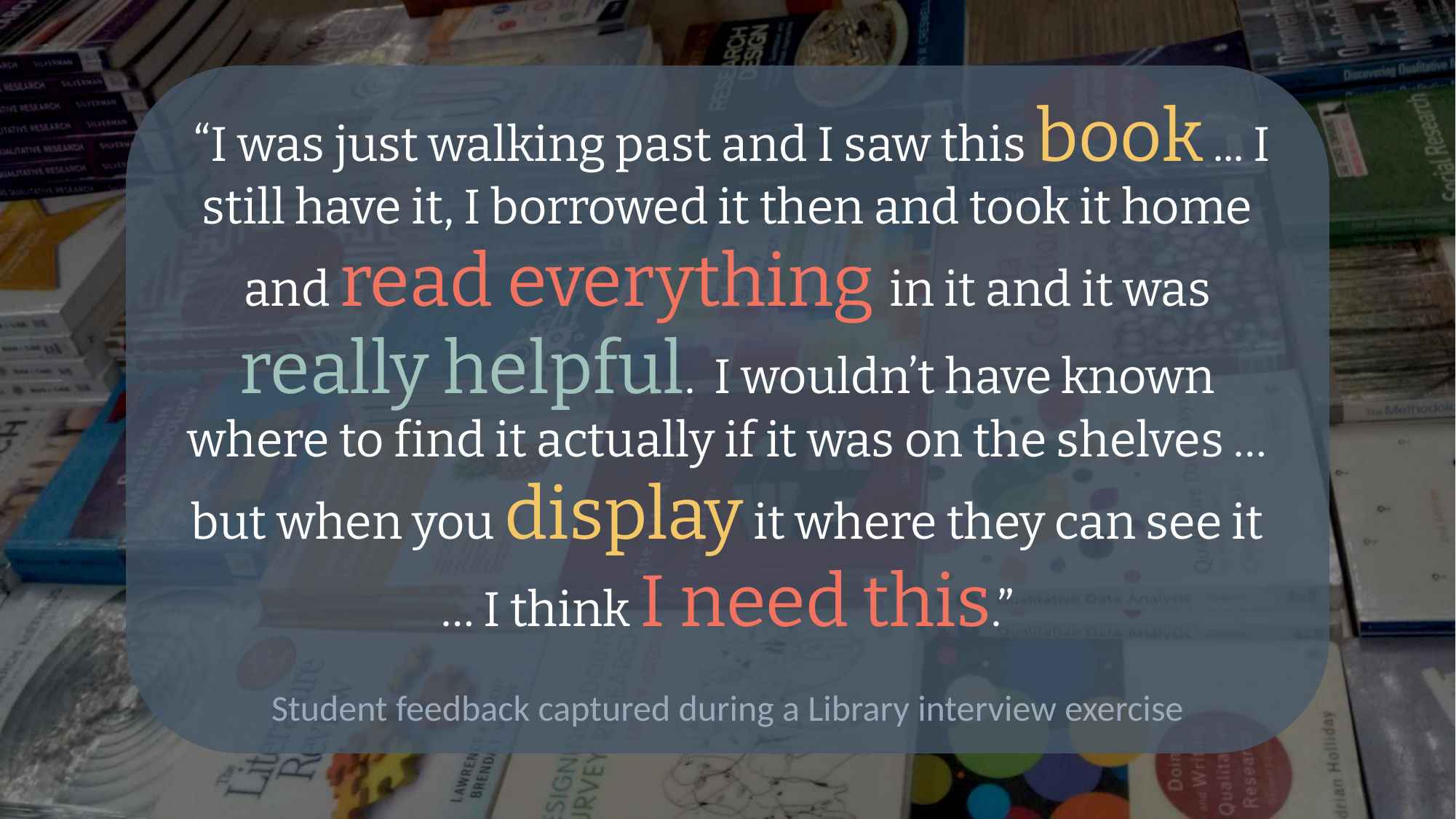

“I was just walking past and I saw this book ... I still have it, I borrowed it then and took it home and read everything in it and it was really helpful.  I wouldn’t have known where to find it actually if it was on the shelves … but when you display it where they can see it … I think I need this.”

Student feedback captured during a Library interview exercise